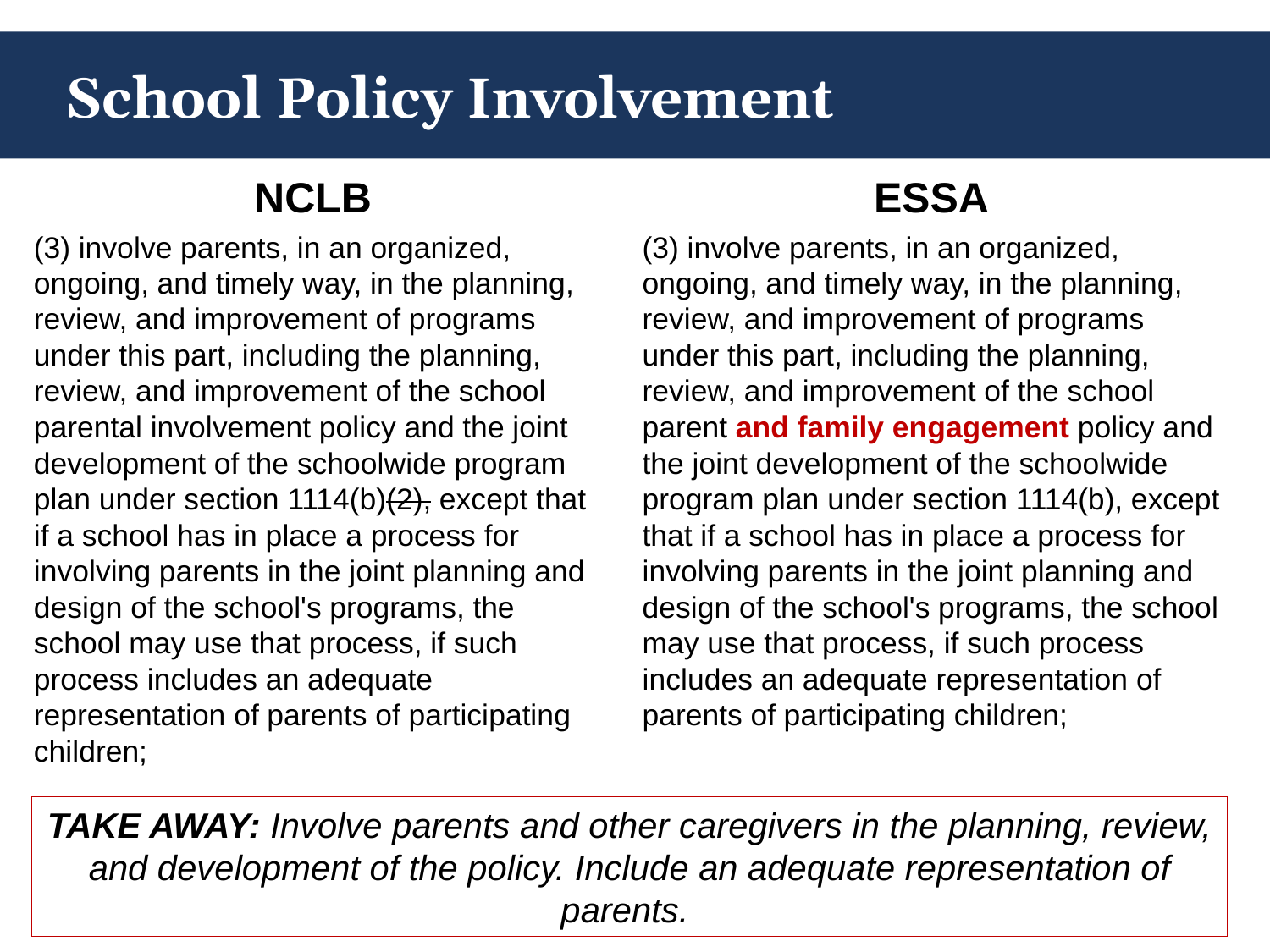

# School Policy Involvement
NCLB
(3) involve parents, in an organized, ongoing, and timely way, in the planning, review, and improvement of programs under this part, including the planning, review, and improvement of the school parental involvement policy and the joint development of the schoolwide program plan under section 1114(b)(2), except that if a school has in place a process for involving parents in the joint planning and design of the school's programs, the school may use that process, if such process includes an adequate representation of parents of participating children;

ESSA
(3) involve parents, in an organized, ongoing, and timely way, in the planning, review, and improvement of programs under this part, including the planning, review, and improvement of the school parent and family engagement policy and the joint development of the schoolwide program plan under section 1114(b), except that if a school has in place a process for involving parents in the joint planning and design of the school's programs, the school may use that process, if such process includes an adequate representation of parents of participating children;

TAKE AWAY: Involve parents and other caregivers in the planning, review, and development of the policy. Include an adequate representation of parents.